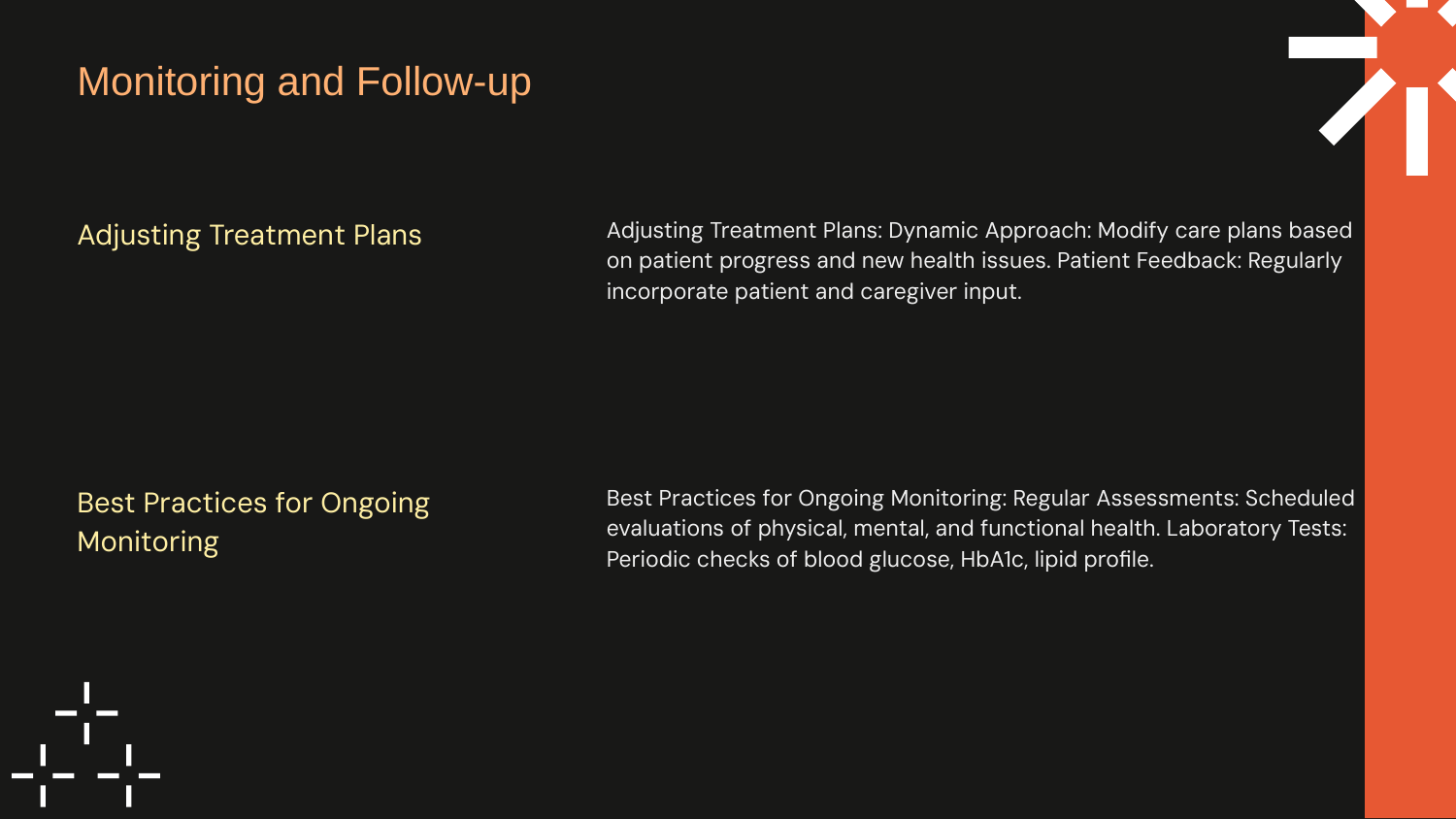

# Monitoring and Follow-up
Adjusting Treatment Plans
Adjusting Treatment Plans: Dynamic Approach: Modify care plans based on patient progress and new health issues. Patient Feedback: Regularly incorporate patient and caregiver input.
Best Practices for Ongoing Monitoring
Best Practices for Ongoing Monitoring: Regular Assessments: Scheduled evaluations of physical, mental, and functional health. Laboratory Tests: Periodic checks of blood glucose, HbA1c, lipid profile.